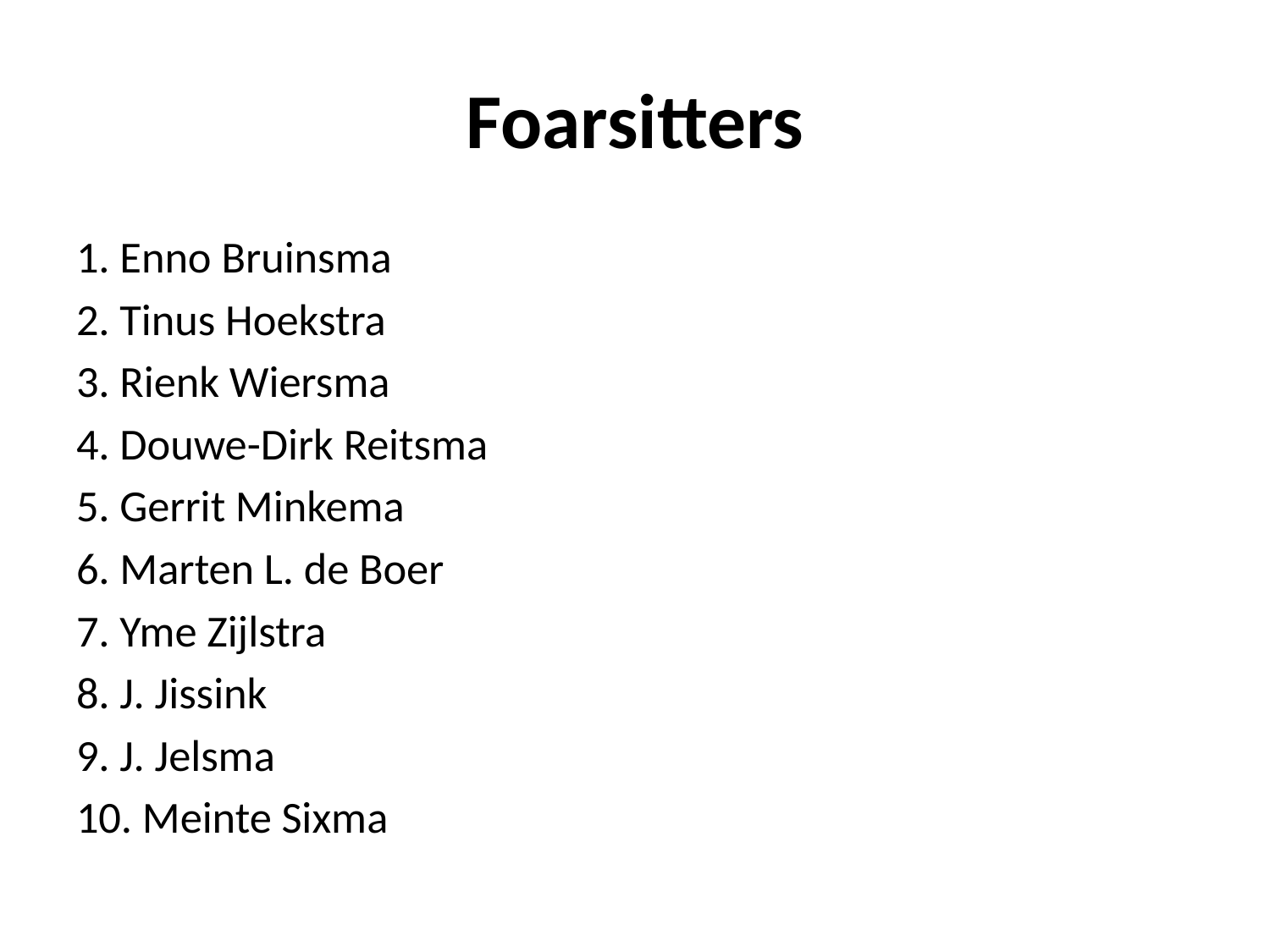

# Foarsitters
1. Enno Bruinsma
2. Tinus Hoekstra
3. Rienk Wiersma
4. Douwe-Dirk Reitsma
5. Gerrit Minkema
6. Marten L. de Boer
7. Yme Zijlstra
8. J. Jissink
9. J. Jelsma
10. Meinte Sixma